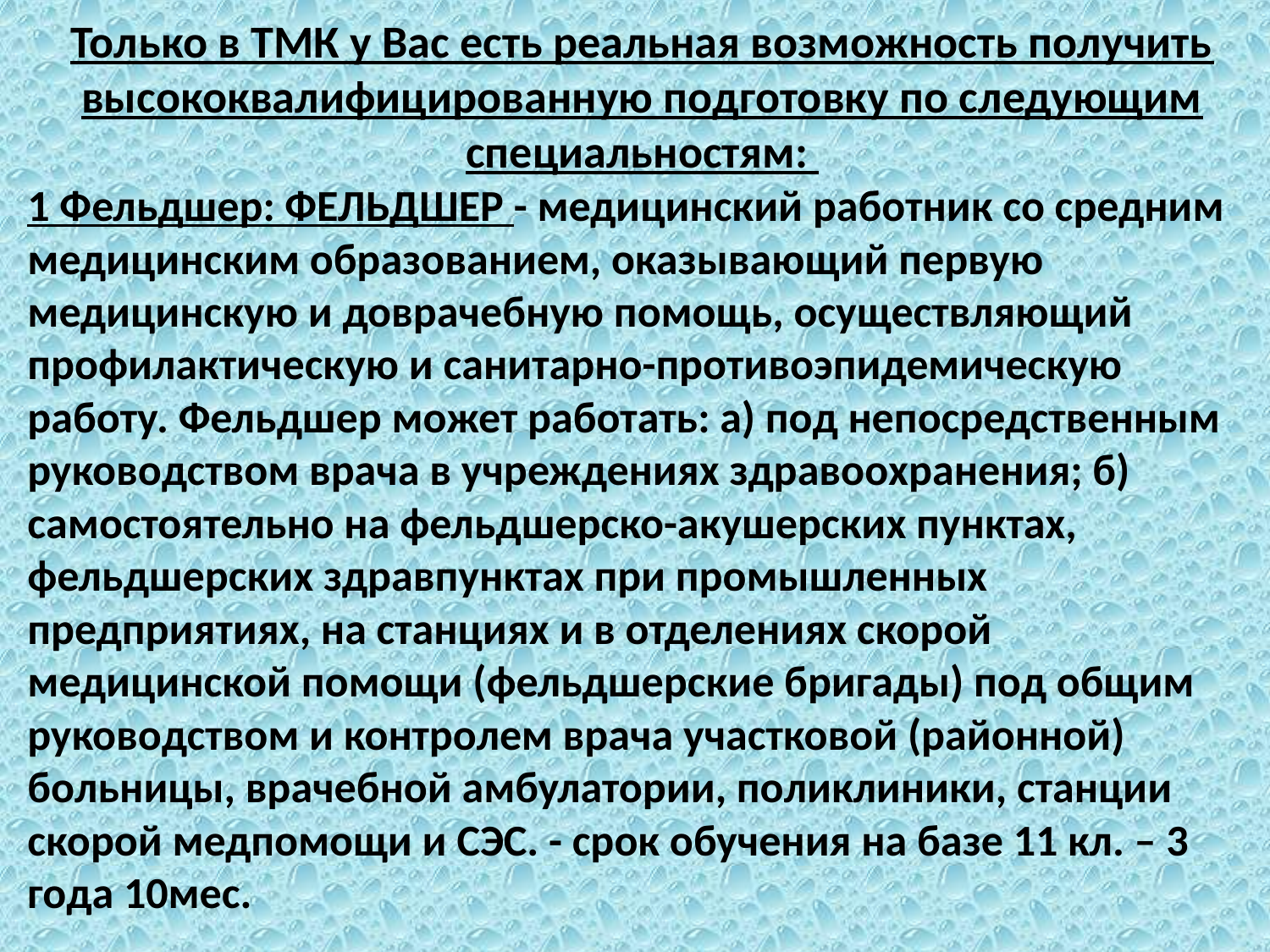

Только в ТМК у Вас есть реальная возможность получить высококвалифицированную подготовку по следующим специальностям:
1 Фельдшер: ФЕЛЬДШЕР - медицинский работник со средним медицинским образованием, оказывающий первую медицинскую и доврачебную помощь, осуществляющий профилактическую и санитарно-противоэпидемическую работу. Фельдшер может работать: а) под непосредственным руководством врача в учреждениях здравоохранения; б) самостоятельно на фельдшерско-акушерских пунктах, фельдшерских здравпунктах при промышленных предприятиях, на станциях и в отделениях скорой медицинской помощи (фельдшерские бригады) под общим руководством и контролем врача участковой (районной) больницы, врачебной амбулатории, поликлиники, станции скорой медпомощи и СЭС. - срок обучения на базе 11 кл. – 3 года 10мес.